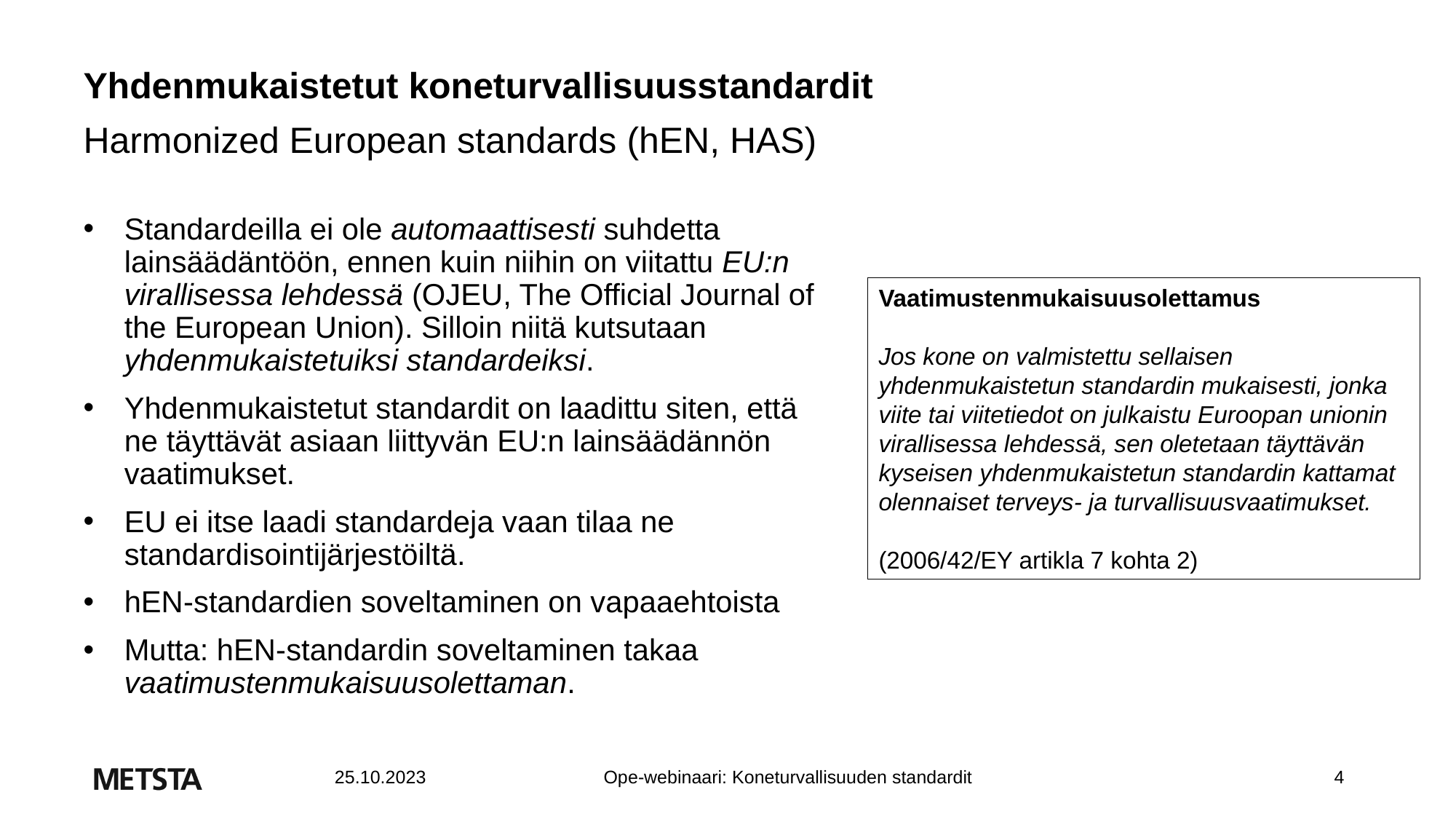

Yhdenmukaistetut koneturvallisuusstandardit
Harmonized European standards (hEN, HAS)
Standardeilla ei ole automaattisesti suhdetta lainsäädäntöön, ennen kuin niihin on viitattu EU:n virallisessa lehdessä (OJEU, The Official Journal of the European Union). Silloin niitä kutsutaan yhdenmukaistetuiksi standardeiksi.
Yhdenmukaistetut standardit on laadittu siten, että ne täyttävät asiaan liittyvän EU:n lainsäädännön vaatimukset.
EU ei itse laadi standardeja vaan tilaa ne standardisointijärjestöiltä.
hEN-standardien soveltaminen on vapaaehtoista
Mutta: hEN-standardin soveltaminen takaa vaatimustenmukaisuusolettaman.
Vaatimustenmukaisuusolettamus

Jos kone on valmistettu sellaisen yhdenmukaistetun standardin mukaisesti, jonka viite tai viitetiedot on julkaistu Euroopan unionin virallisessa lehdessä, sen oletetaan täyttävän kyseisen yhdenmukaistetun standardin kattamat olennaiset terveys- ja turvallisuusvaatimukset.
(2006/42/EY artikla 7 kohta 2)
Ope-webinaari: Koneturvallisuuden standardit
4
25.10.2023